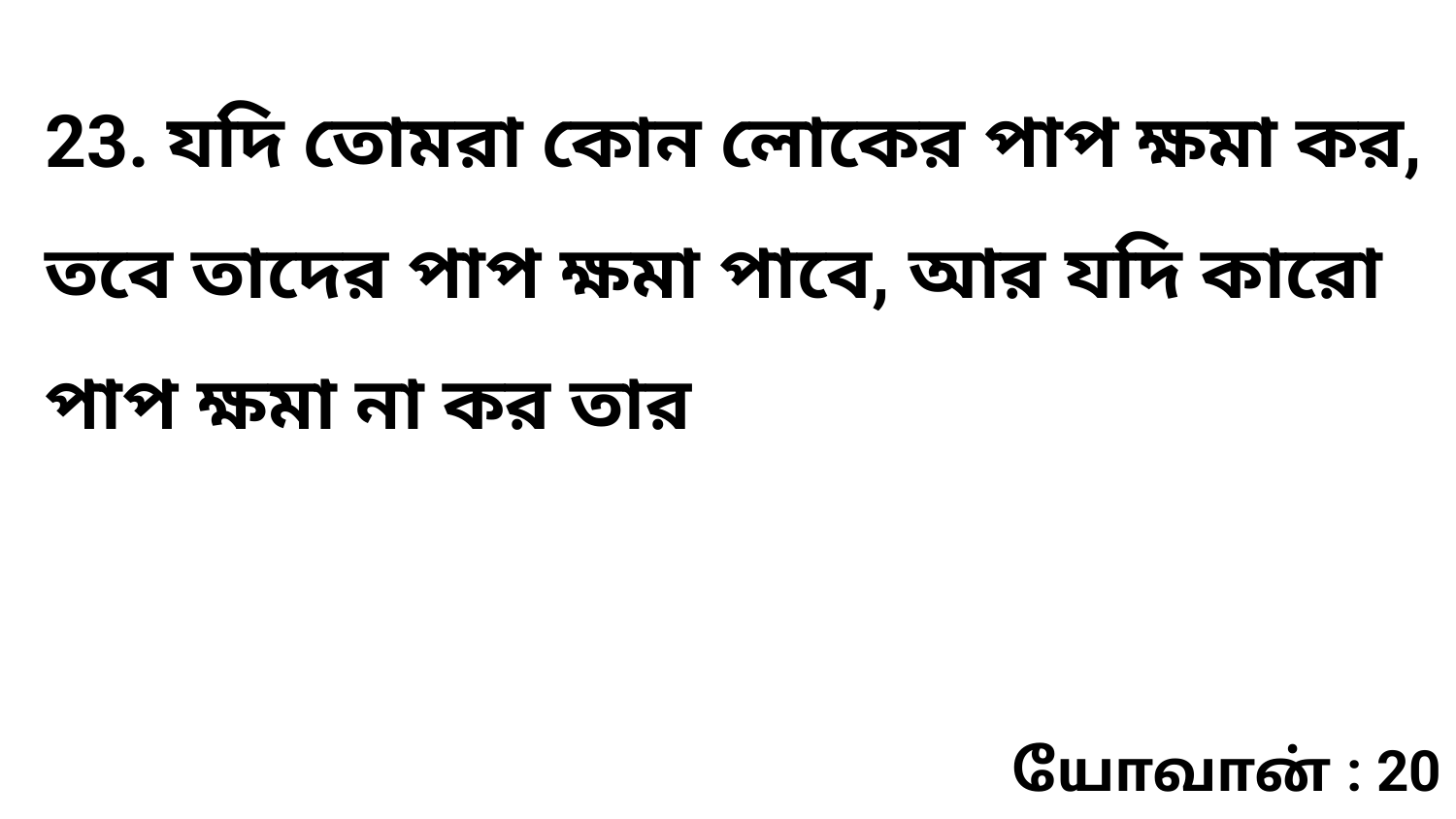

23. যদি তোমরা কোন লোকের পাপ ক্ষমা কর, তবে তাদের পাপ ক্ষমা পাবে, আর যদি কারো পাপ ক্ষমা না কর তার
யோவான் : 20